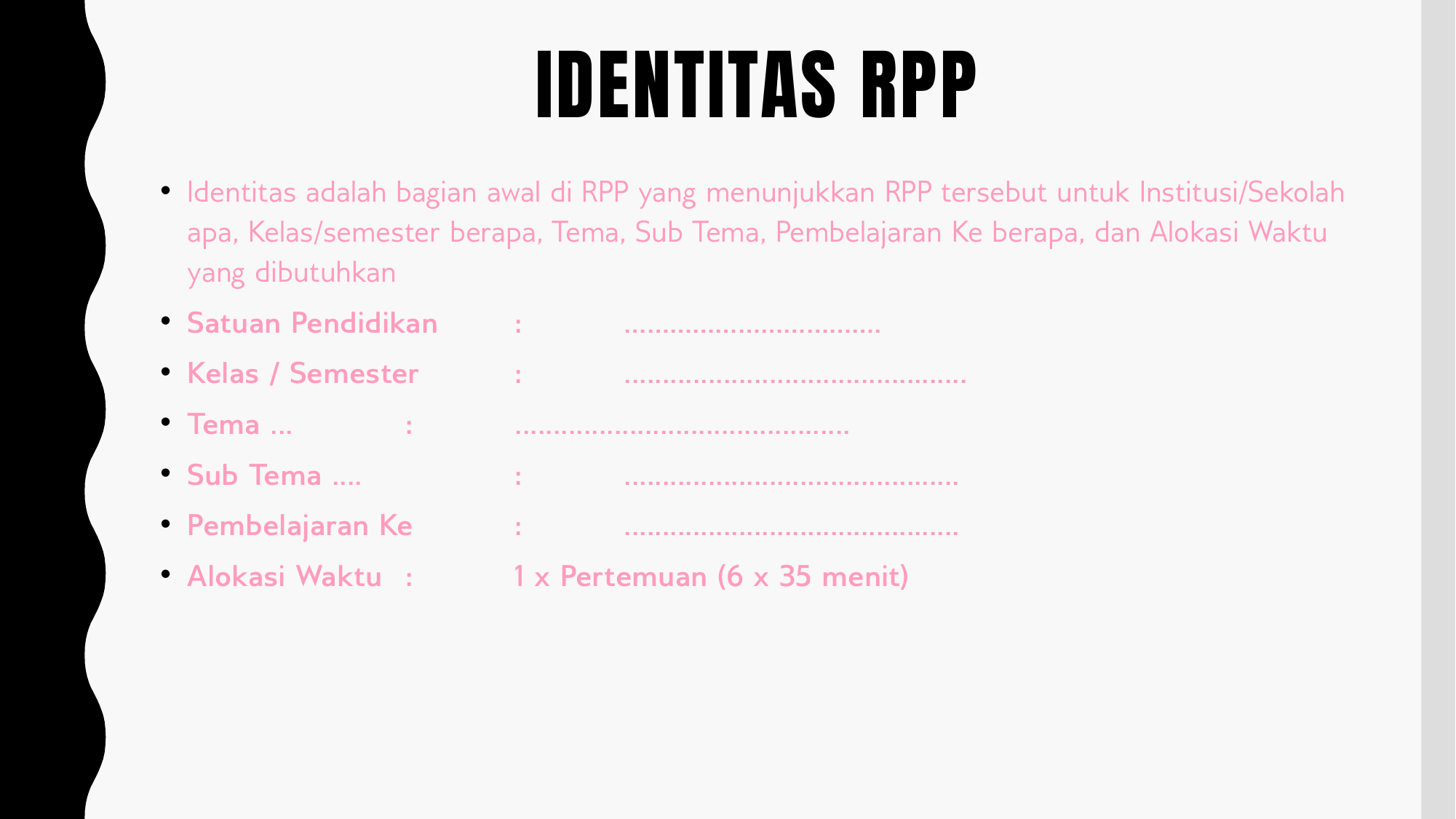

# IdEntitas RPP
Identitas adalah bagian awal di RPP yang menunjukkan RPP tersebut untuk Institusi/Sekolah apa, Kelas/semester berapa, Tema, Sub Tema, Pembelajaran Ke berapa, dan Alokasi Waktu yang dibutuhkan
Satuan Pendidikan 	:   	…………………………….
Kelas / Semester 	:	.............................................
Tema ...		:	............................................
Sub Tema ....		:	............................................
Pembelajaran Ke	:	............................................
Alokasi Waktu	:	1 x Pertemuan (6 x 35 menit)